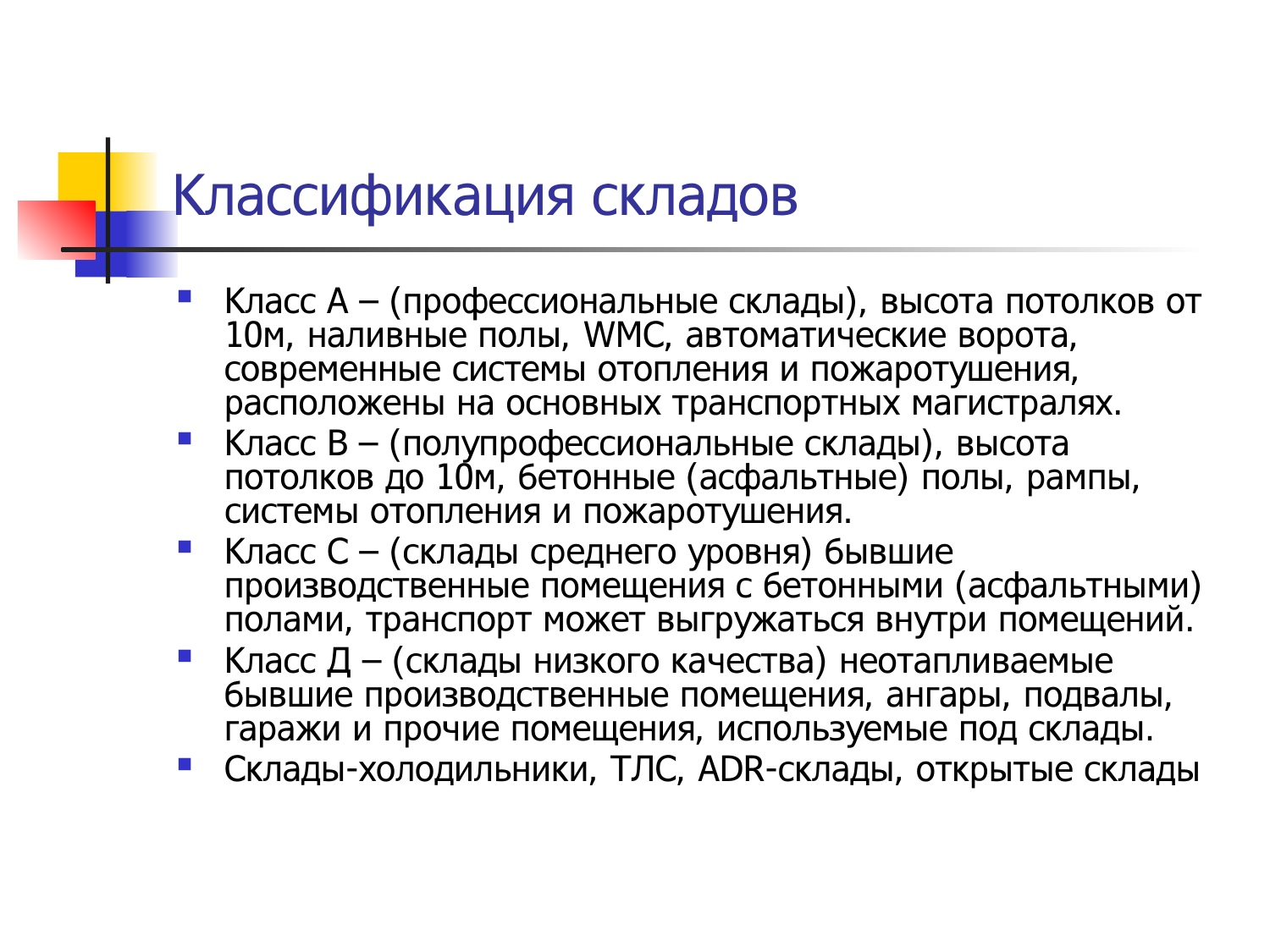

# Классификация складов
Класс А – (профессиональные склады), высота потолков от 10м, наливные полы, WMC, автоматические ворота,  современные cистемы отопления и пожаротушения, расположены на основных транспортных магистралях.
Класс В – (полупрофессиональные склады), высота потолков до 10м, бетонные (асфальтные) полы, рампы, cистемы отопления и пожаротушения.
Класс С – (склады среднего уровня) бывшие производственные помещения с бетонными (асфальтными) полами, транспорт может выгружаться внутри помещений.
Класс Д – (склады низкого качества) неотапливаемые бывшие производственные помещения, ангары, подвалы, гаражи и прочие помещения, используемые под склады.
Склады-холодильники, ТЛС, ADR-склады, открытые склады